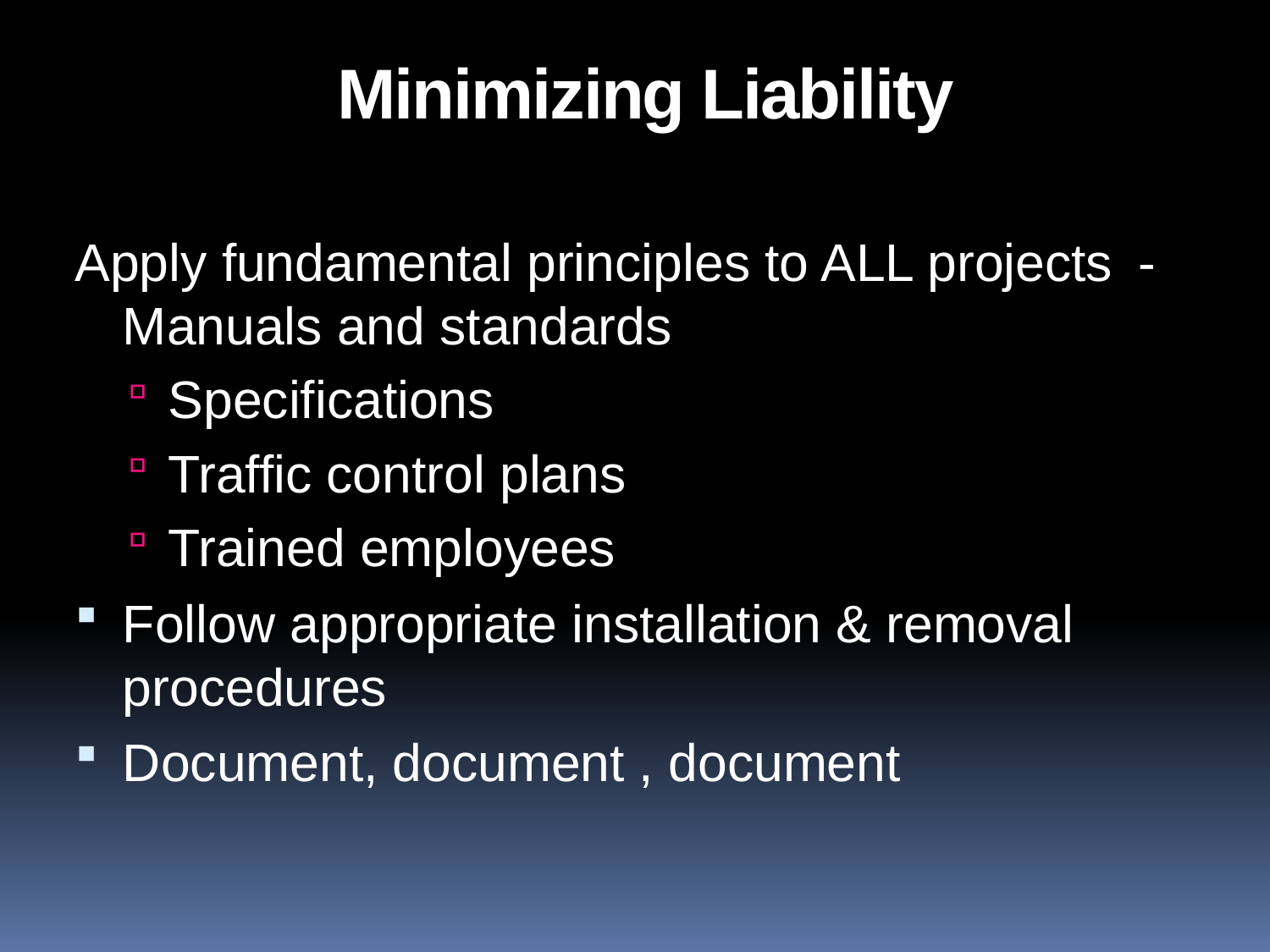

Minimizing Liability
Apply fundamental principles to ALL projects	- Manuals and standards
Specifications
Traffic control plans
Trained employees
Follow appropriate installation & removal procedures
Document, document , document